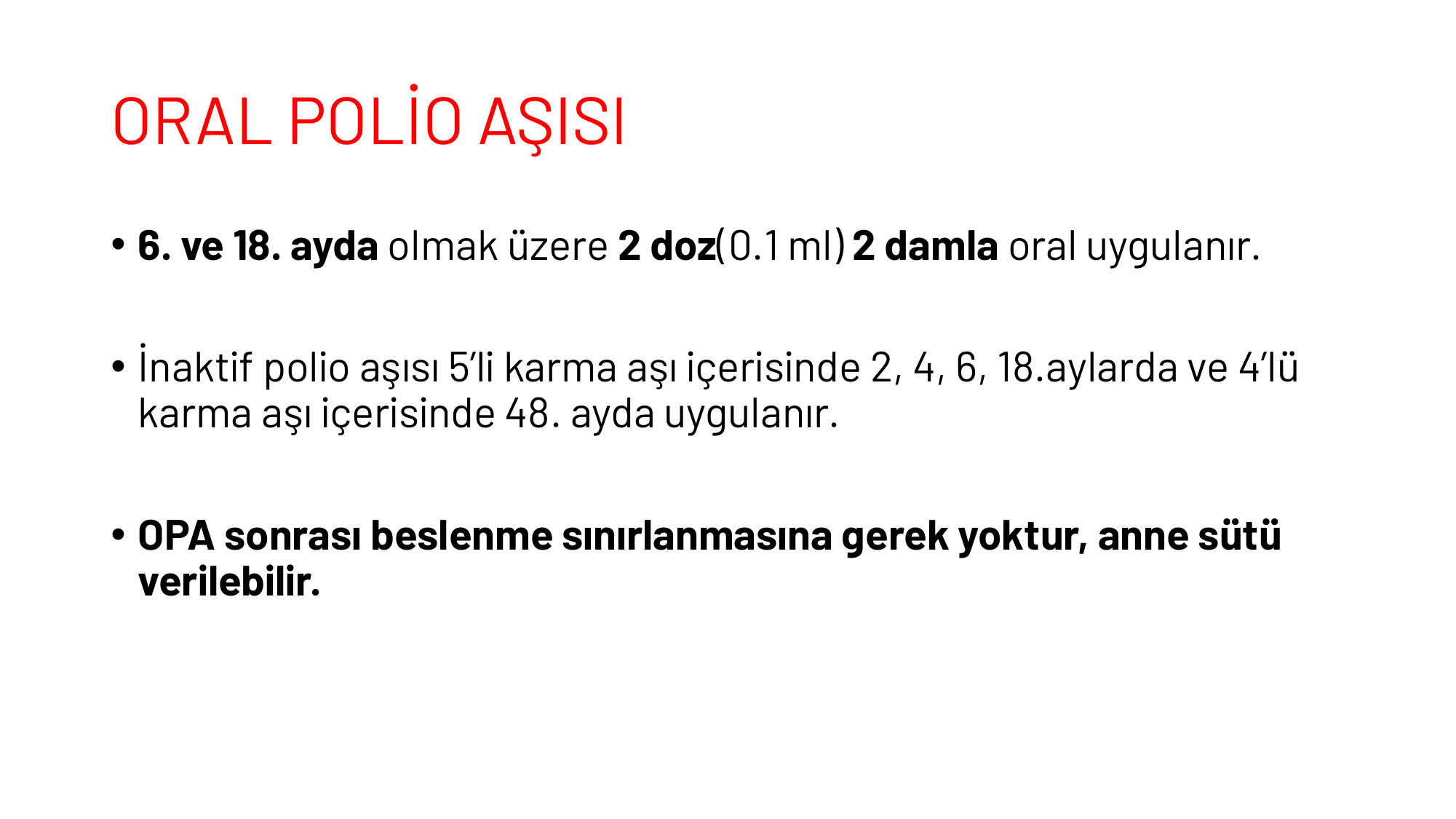

# ORAL POLİO AŞISI
6. ve 18. ayda olmak üzere 2 doz(0.1 ml) 2 damla oral uygulanır.

İnaktif polio aşısı 5’li karma aşı içerisinde 2, 4, 6, 18.aylarda ve 4’lü karma aşı içerisinde 48. ayda uygulanır.

OPA sonrası beslenme sınırlanmasına gerek yoktur, anne sütü verilebilir.